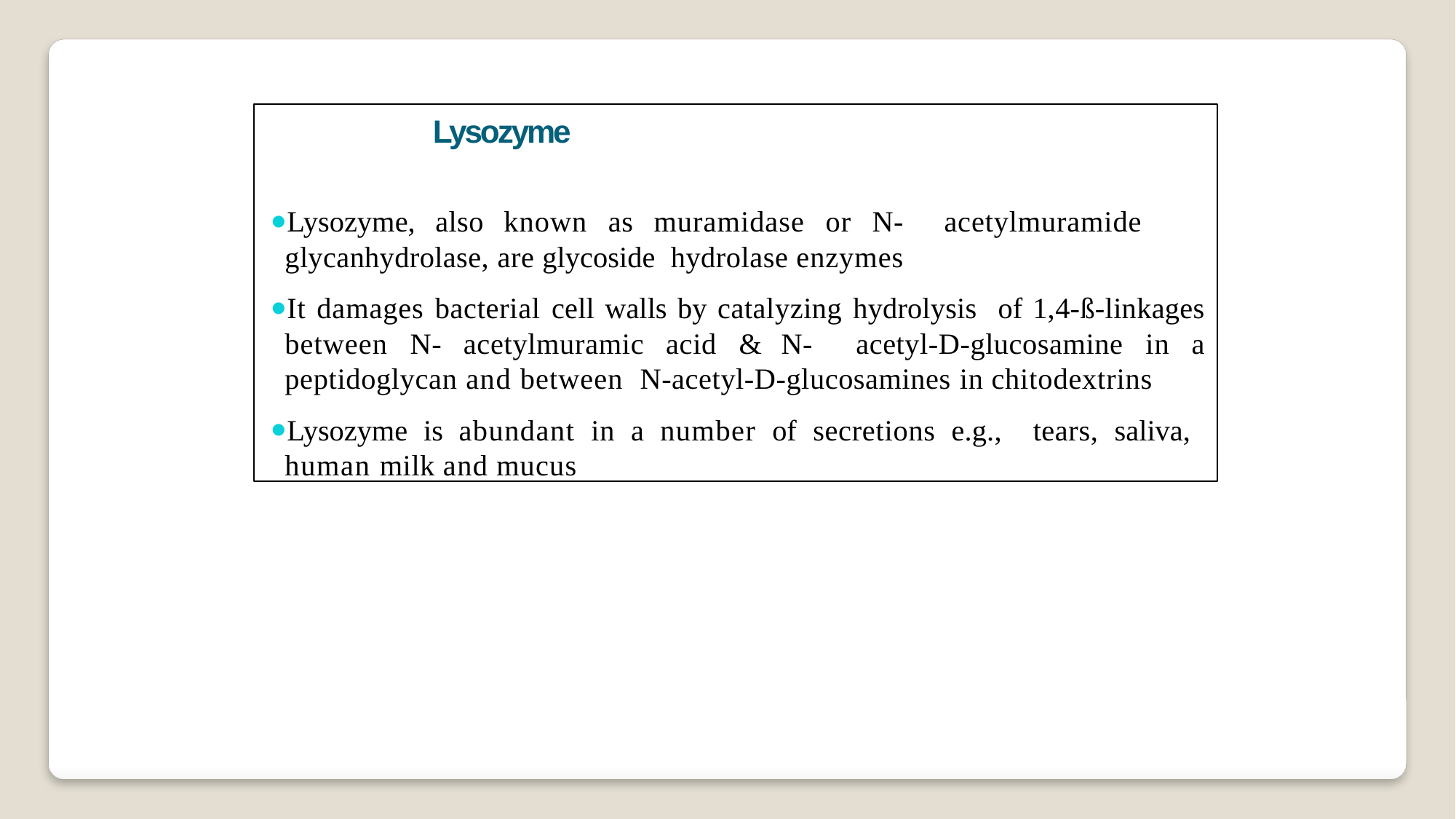

Lysozyme

Lysozyme, also known as muramidase or N-  acetylmuramide glycanhydrolase, are glycoside  hydrolase enzymes
It damages bacterial cell walls by catalyzing hydrolysis  of 1,4-ß-linkages between N- acetylmuramic acid & N-  acetyl-D-glucosamine in a peptidoglycan and between  N-acetyl-D-glucosamines in chitodextrins
Lysozyme is abundant in a number of secretions e.g.,  tears, saliva, human milk and mucus